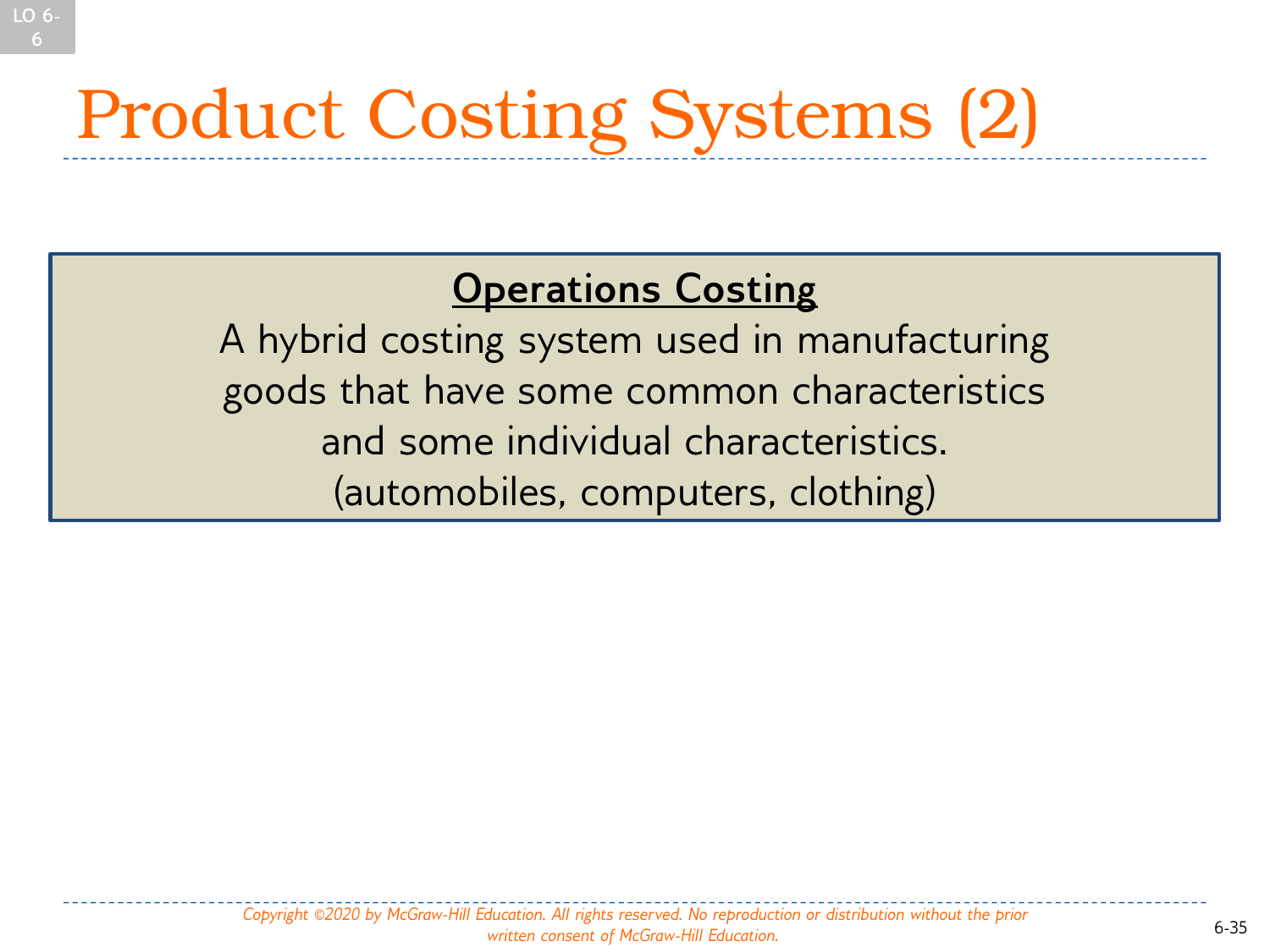

LO 6-6
# Product Costing Systems (2)
Operations Costing
A hybrid costing system used in manufacturing
goods that have some common characteristics
and some individual characteristics.
(automobiles, computers, clothing)